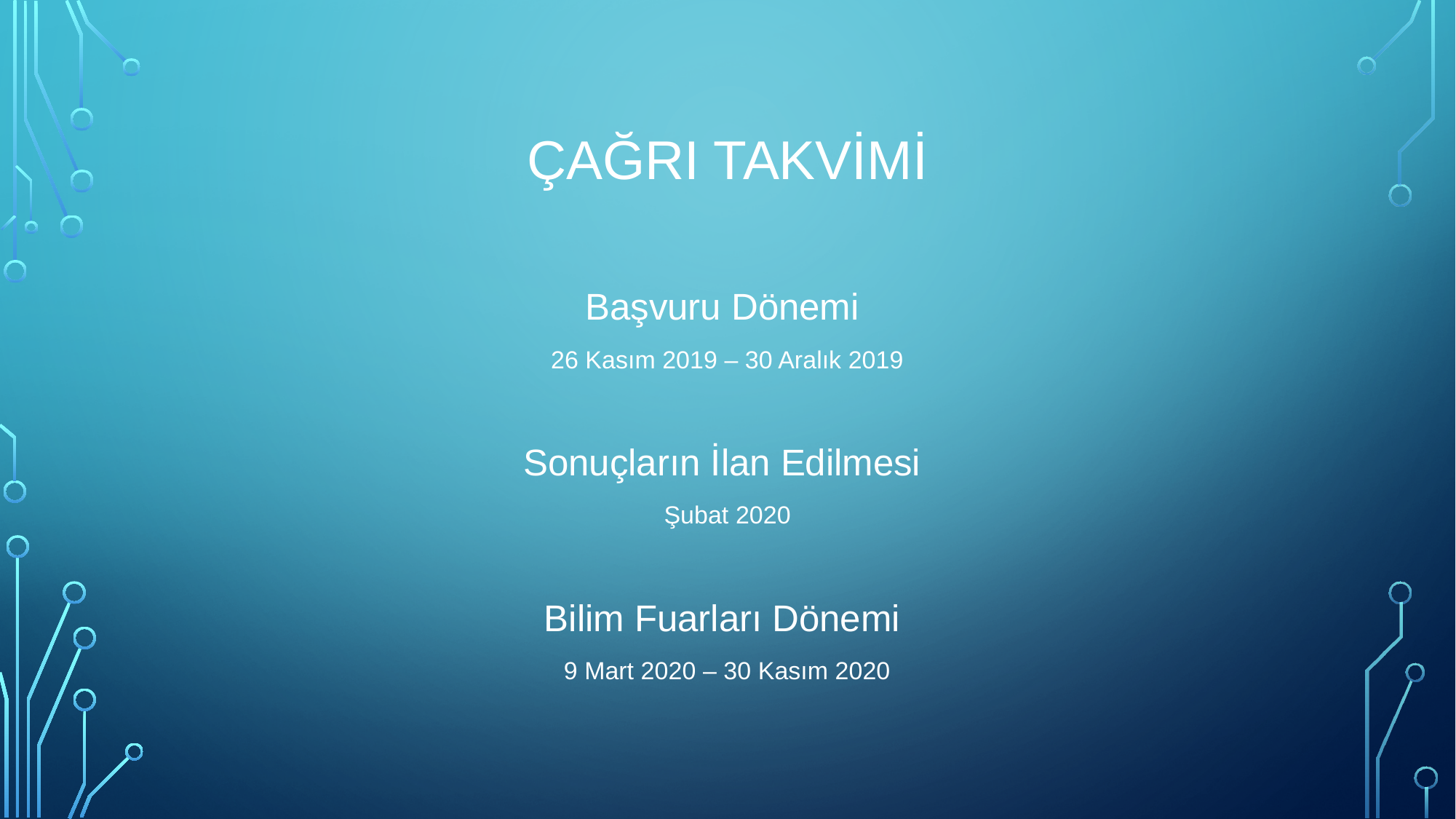

# ÇAĞRI TAKVİMİ
Başvuru Dönemi
26 Kasım 2019 – 30 Aralık 2019

Sonuçların İlan Edilmesi
Şubat 2020

Bilim Fuarları Dönemi
9 Mart 2020 – 30 Kasım 2020